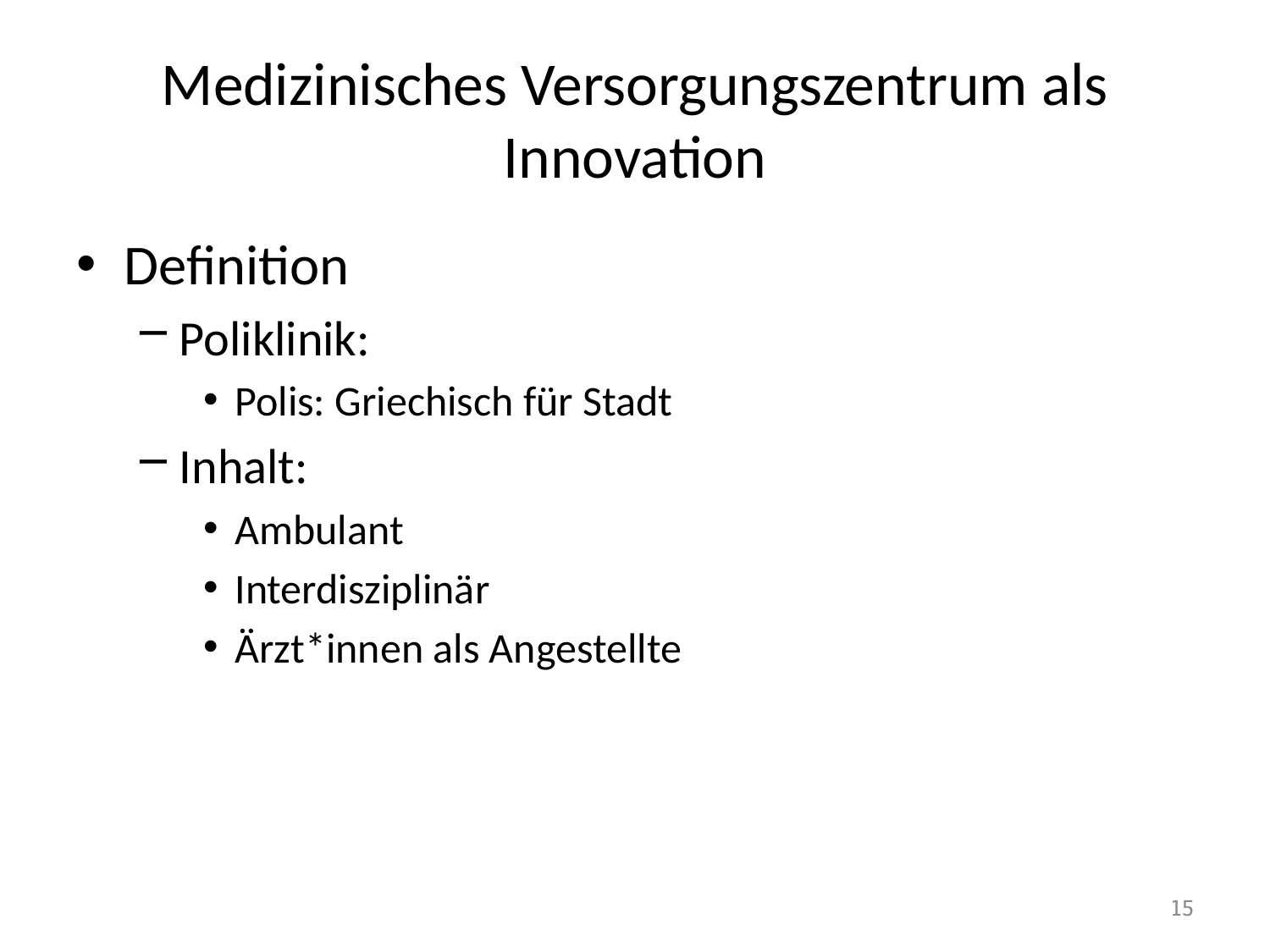

# Medizinisches Versorgungszentrum als Innovation
Definition
Poliklinik:
Polis: Griechisch für Stadt
Inhalt:
Ambulant
Interdisziplinär
Ärzt*innen als Angestellte

15